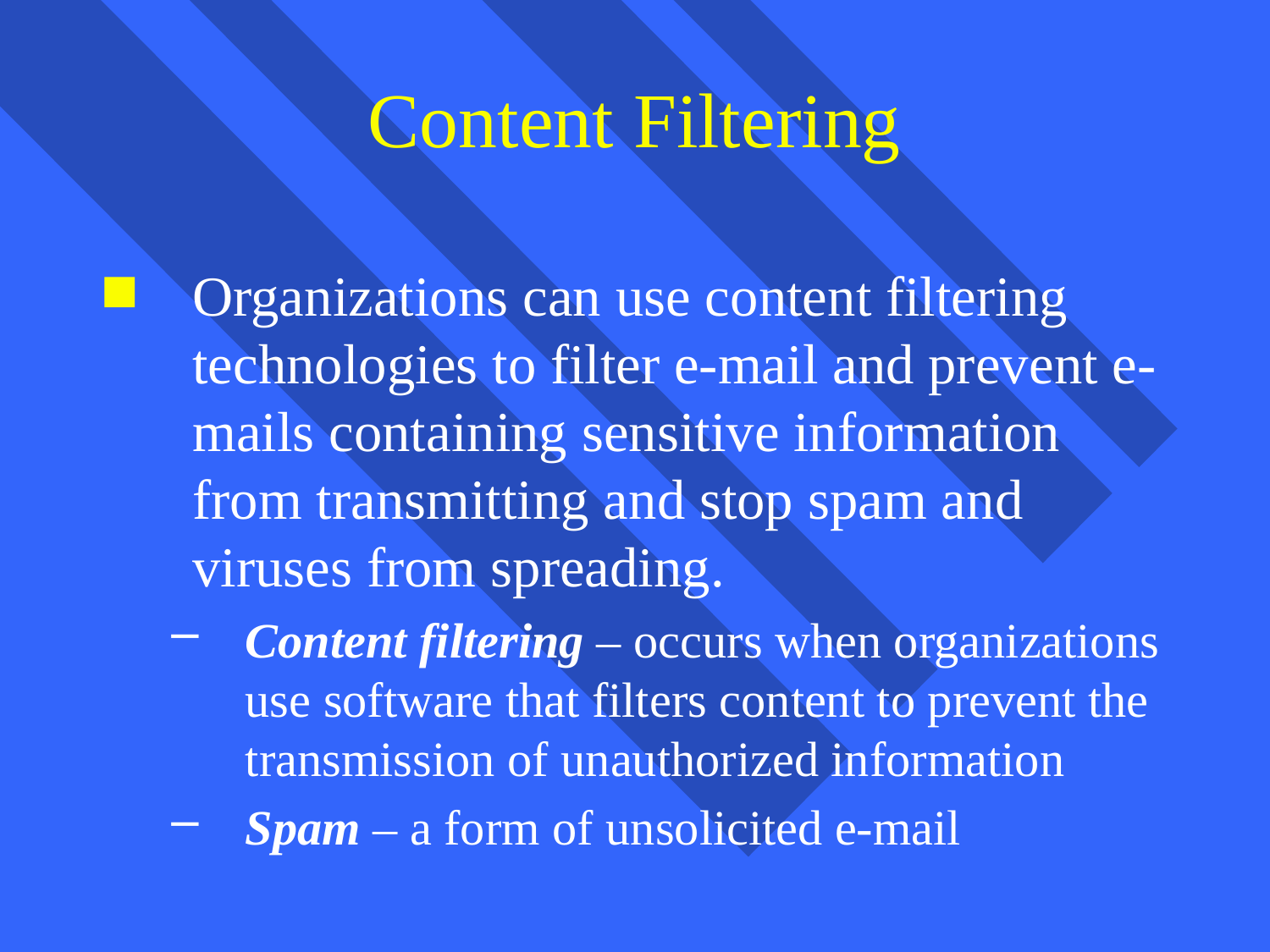

# Content Filtering
Organizations can use content filtering technologies to filter e-mail and prevent e-mails containing sensitive information from transmitting and stop spam and viruses from spreading.
Content filtering – occurs when organizations use software that filters content to prevent the transmission of unauthorized information
Spam – a form of unsolicited e-mail